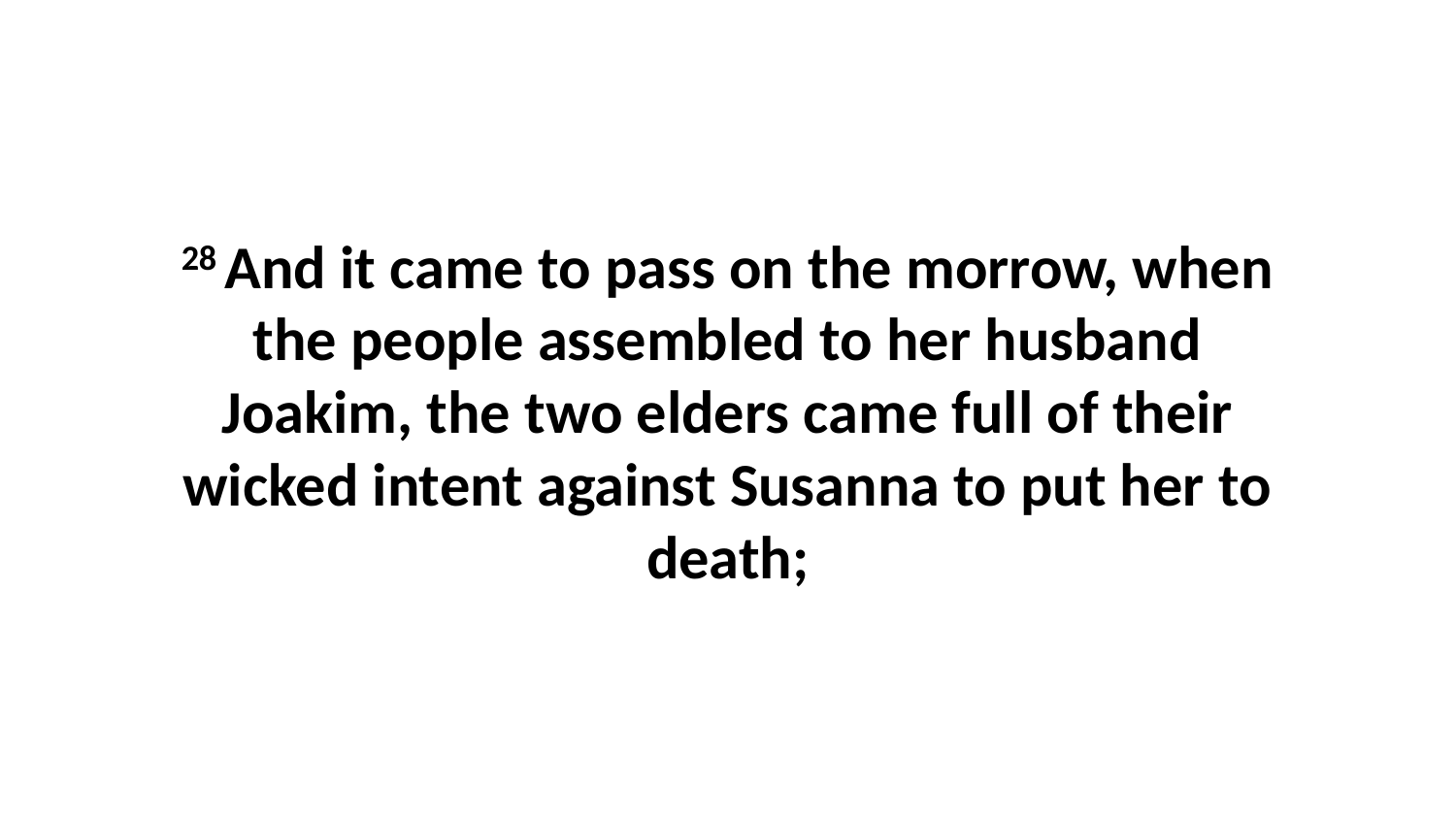

28 And it came to pass on the morrow, when the people assembled to her husband Joakim, the two elders came full of their wicked intent against Susanna to put her to death;